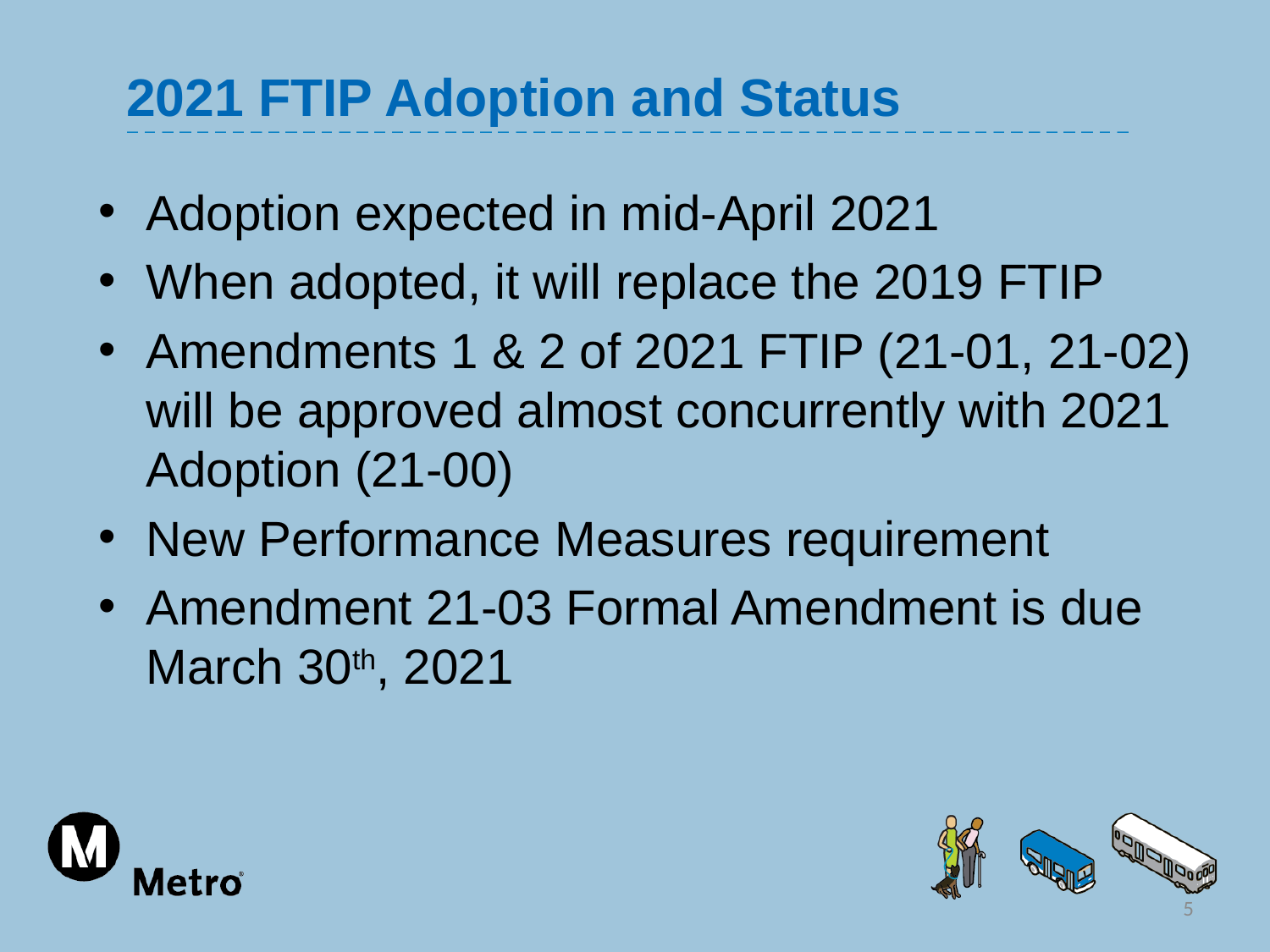

2021 FTIP Adoption and Status
Adoption expected in mid-April 2021
When adopted, it will replace the 2019 FTIP
Amendments 1 & 2 of 2021 FTIP (21-01, 21-02) will be approved almost concurrently with 2021 Adoption (21-00)
New Performance Measures requirement
Amendment 21-03 Formal Amendment is due March 30th, 2021

5